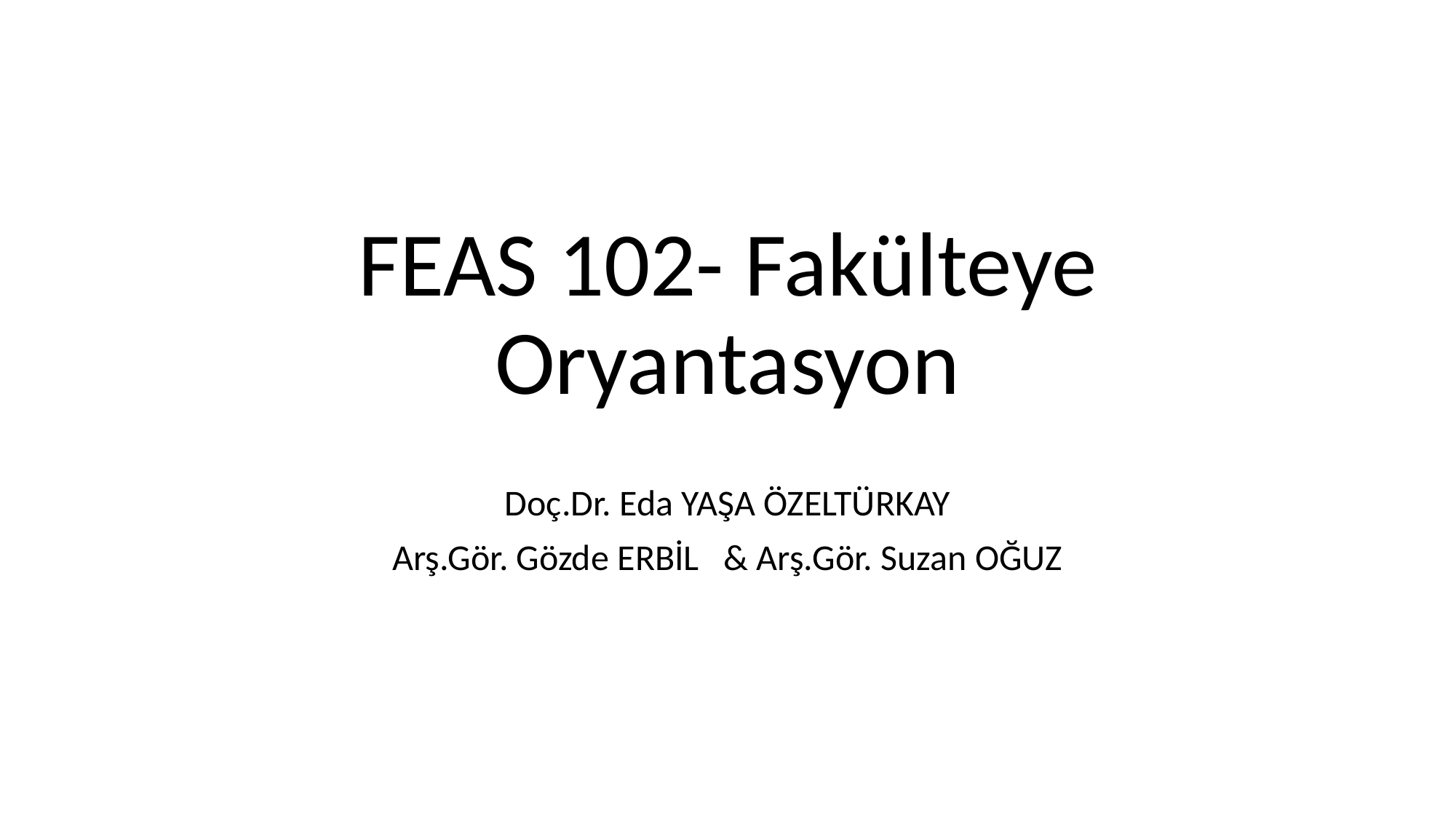

# FEAS 102- Fakülteye Oryantasyon
Doç.Dr. Eda YAŞA ÖZELTÜRKAY
Arş.Gör. Gözde ERBİL   & Arş.Gör. Suzan OĞUZ